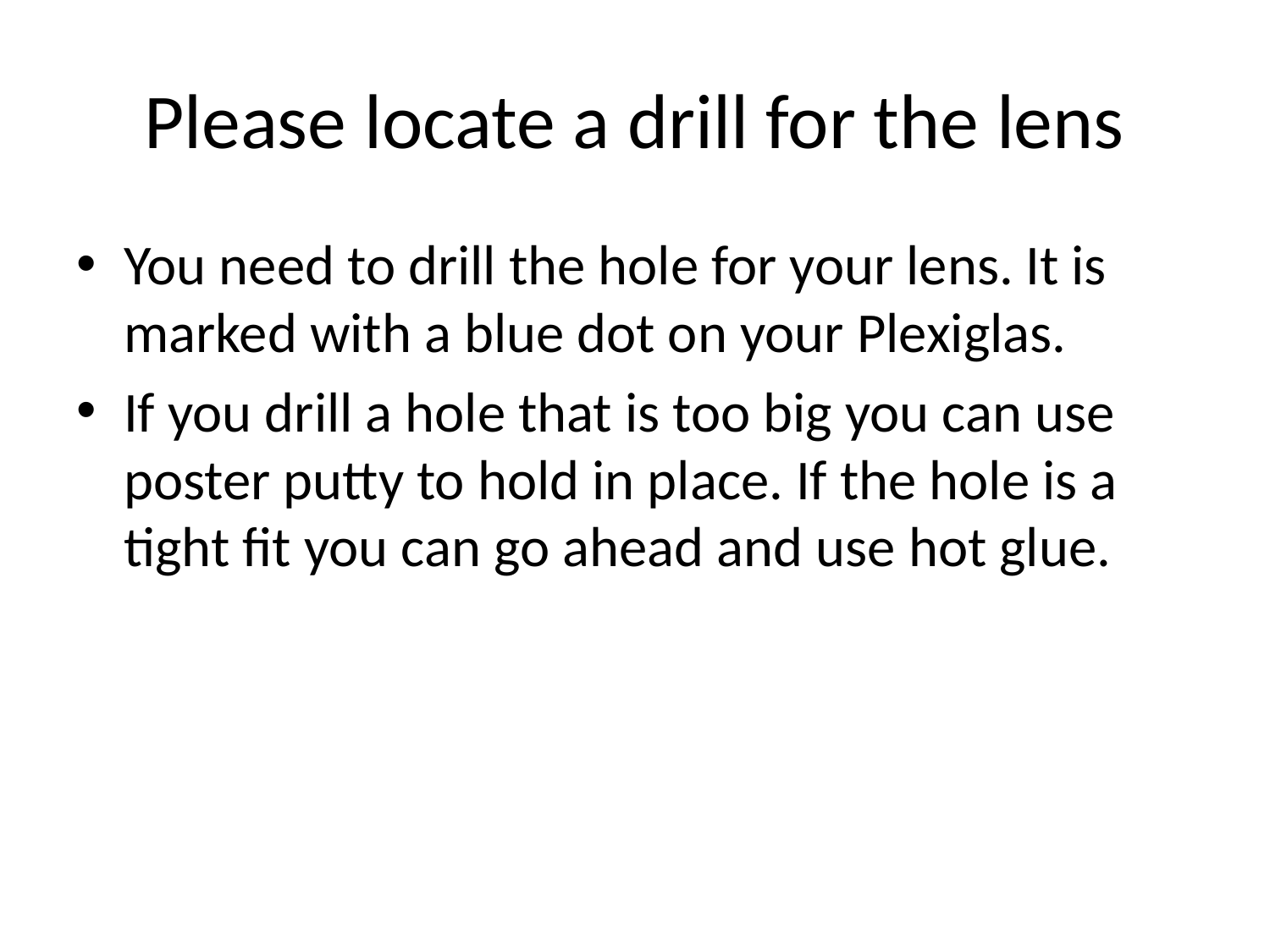

# Please locate a drill for the lens
You need to drill the hole for your lens. It is marked with a blue dot on your Plexiglas.
If you drill a hole that is too big you can use poster putty to hold in place. If the hole is a tight fit you can go ahead and use hot glue.